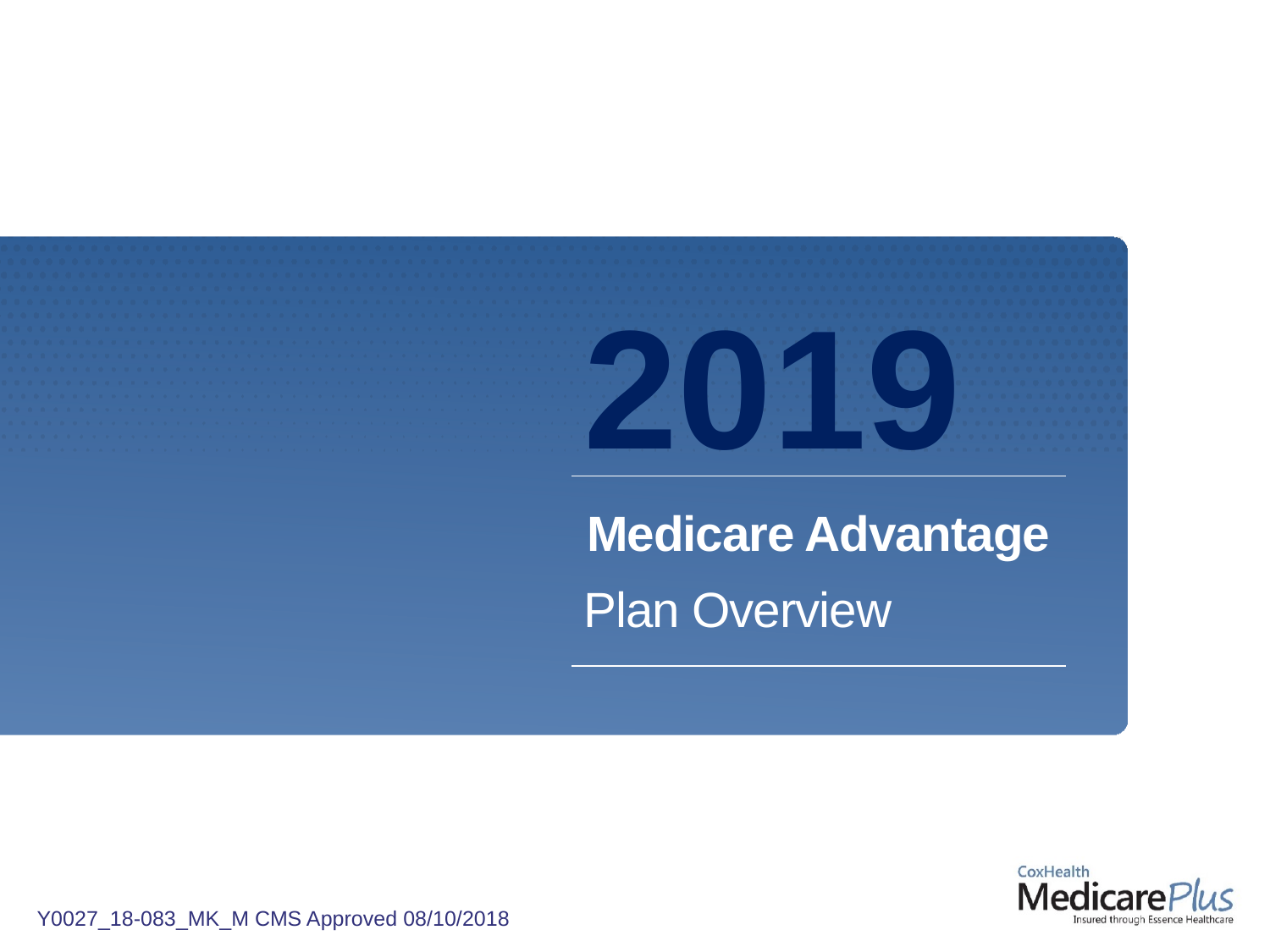

2019
Medicare Advantage
Plan Overview
Y0027_18-083_MK_M CMS Approved 08/10/2018